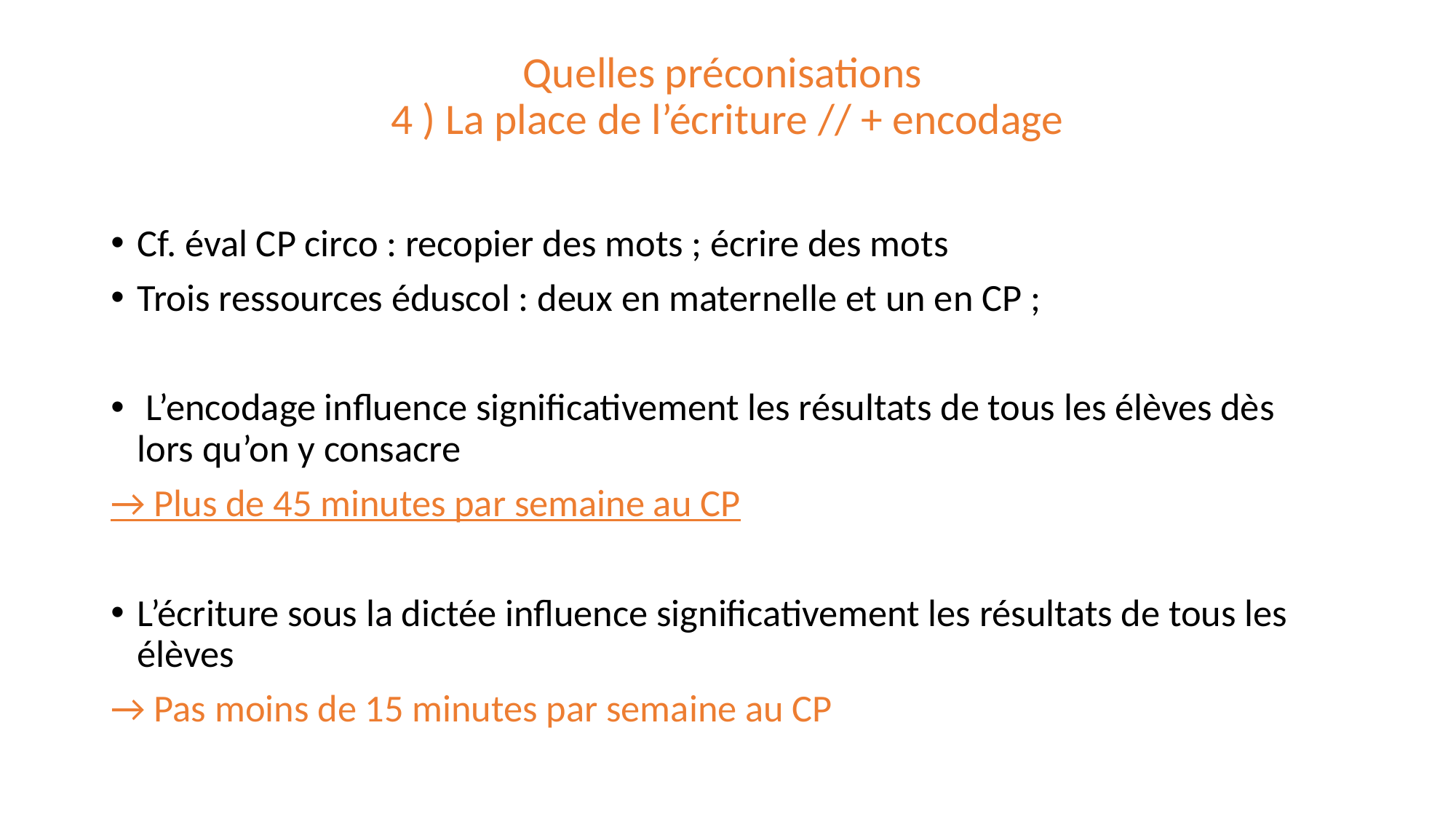

# Quelles préconisations 4 ) La place de l’écriture // + encodage
Cf. éval CP circo : recopier des mots ; écrire des mots
Trois ressources éduscol : deux en maternelle et un en CP ;

 L’encodage influence significativement les résultats de tous les élèves dès  lors qu’on y consacre
→ Plus de 45 minutes par semaine au CP

L’écriture sous la dictée influence significativement les résultats de tous les élèves
→ Pas moins de 15 minutes par semaine au CP